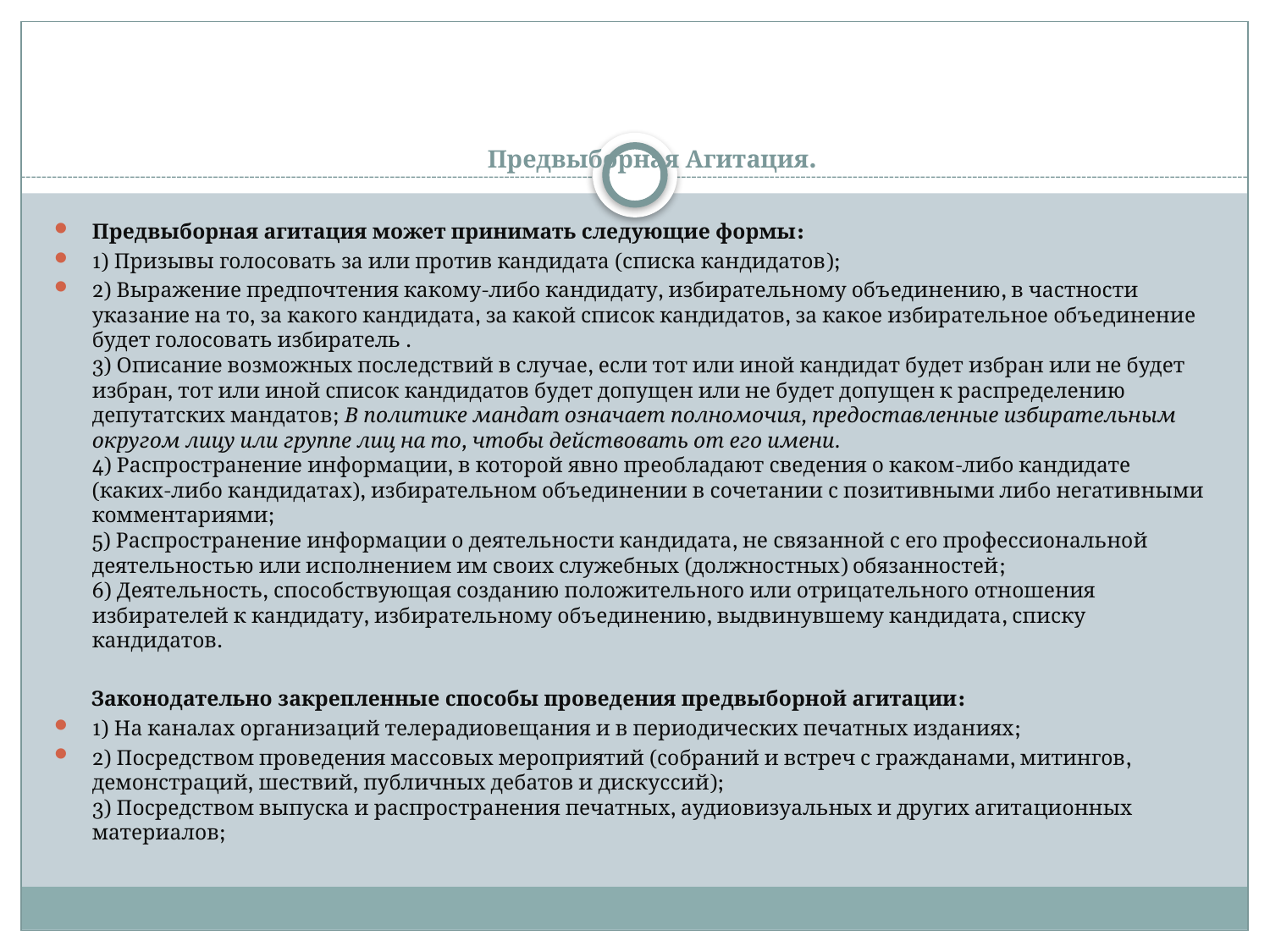

# Предвыборная Агитация.
Предвыборная агитация может принимать следующие формы:
1) Призывы голосовать за или против кандидата (списка кандидатов);
2) Выражение предпочтения какому-либо кандидату, избирательному объединению, в частности указание на то, за какого кандидата, за какой список кандидатов, за какое избирательное объединение будет голосовать избиратель .
3) Описание возможных последствий в случае, если тот или иной кандидат будет избран или не будет избран, тот или иной список кандидатов будет допущен или не будет допущен к распределению депутатских мандатов; В политике мандат означает полномочия, предоставленные избирательным округом лицу или группе лиц на то, чтобы действовать от его имени.
4) Распространение информации, в которой явно преобладают сведения о каком-либо кандидате (каких-либо кандидатах), избирательном объединении в сочетании с позитивными либо негативными комментариями;
5) Распространение информации о деятельности кандидата, не связанной с его профессиональной деятельностью или исполнением им своих служебных (должностных) обязанностей;
6) Деятельность, способствующая созданию положительного или отрицательного отношения избирателей к кандидату, избирательному объединению, выдвинувшему кандидата, списку кандидатов.

       Законодательно закрепленные способы проведения предвыборной агитации:
1) На каналах организаций телерадиовещания и в периодических печатных изданиях;
2) Посредством проведения массовых мероприятий (собраний и встреч с гражданами, митингов, демонстраций, шествий, публичных дебатов и дискуссий);
3) Посредством выпуска и распространения печатных, аудиовизуальных и других агитационных материалов;